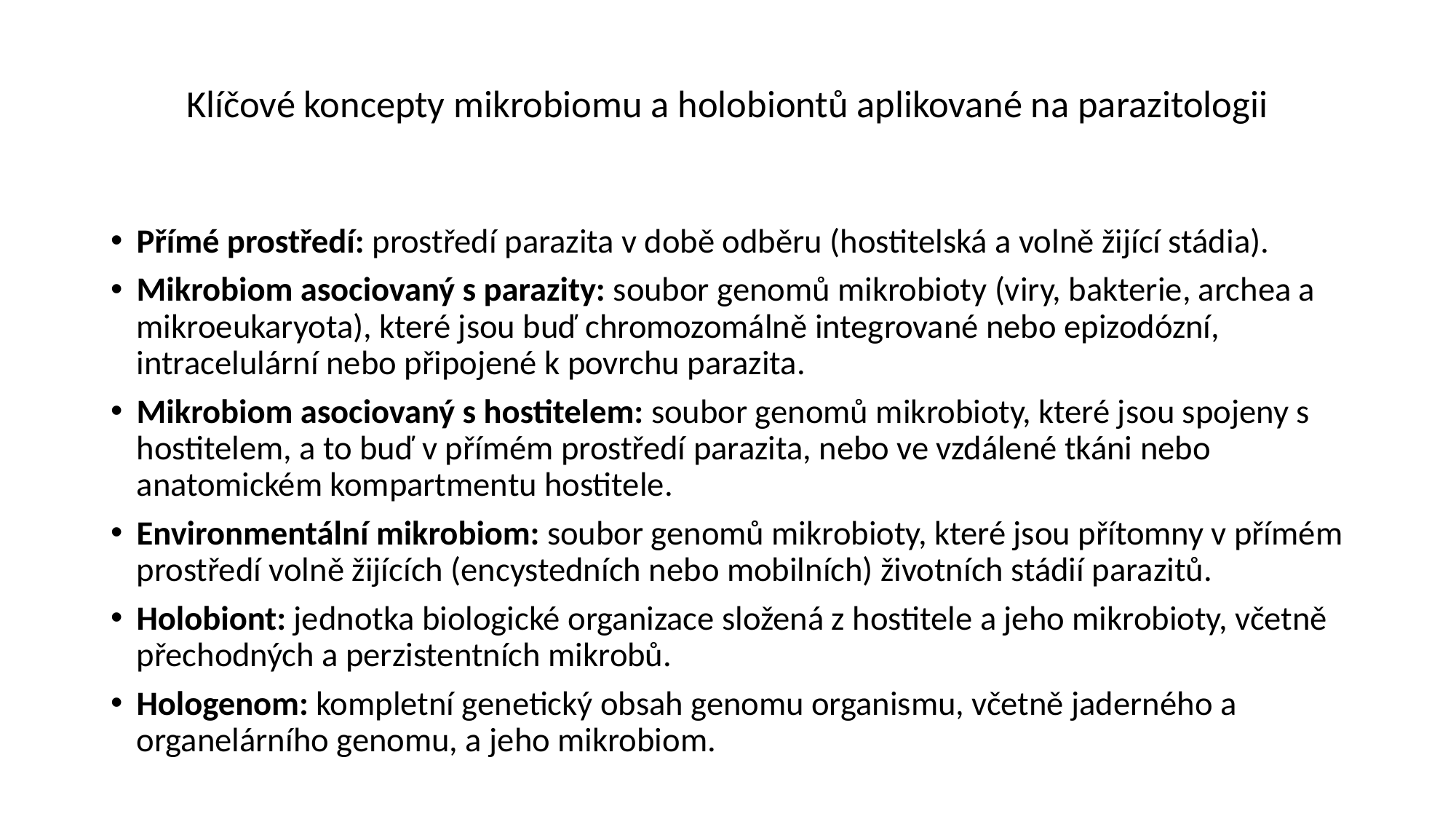

# Klíčové koncepty mikrobiomu a holobiontů aplikované na parazitologii
Přímé prostředí: prostředí parazita v době odběru (hostitelská a volně žijící stádia).
Mikrobiom asociovaný s parazity: soubor genomů mikrobioty (viry, bakterie, archea a mikroeukaryota), které jsou buď chromozomálně integrované nebo epizodózní, intracelulární nebo připojené k povrchu parazita.
Mikrobiom asociovaný s hostitelem: soubor genomů mikrobioty, které jsou spojeny s hostitelem, a to buď v přímém prostředí parazita, nebo ve vzdálené tkáni nebo anatomickém kompartmentu hostitele.
Environmentální mikrobiom: soubor genomů mikrobioty, které jsou přítomny v přímém prostředí volně žijících (encystedních nebo mobilních) životních stádií parazitů.
Holobiont: jednotka biologické organizace složená z hostitele a jeho mikrobioty, včetně přechodných a perzistentních mikrobů.
Hologenom: kompletní genetický obsah genomu organismu, včetně jaderného a organelárního genomu, a jeho mikrobiom.